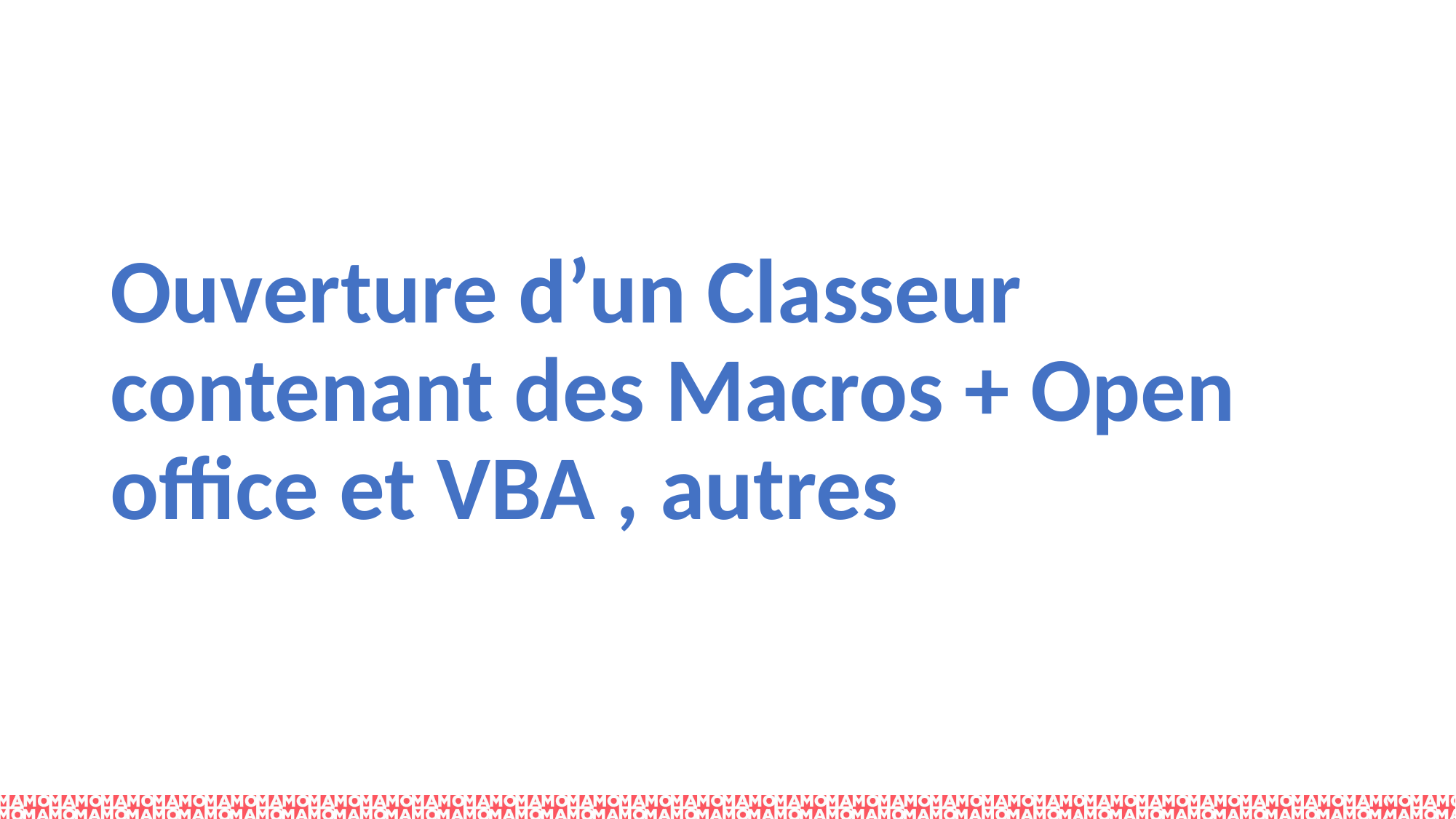

# Ouverture d’un Classeur contenant des Macros + Open office et VBA , autres